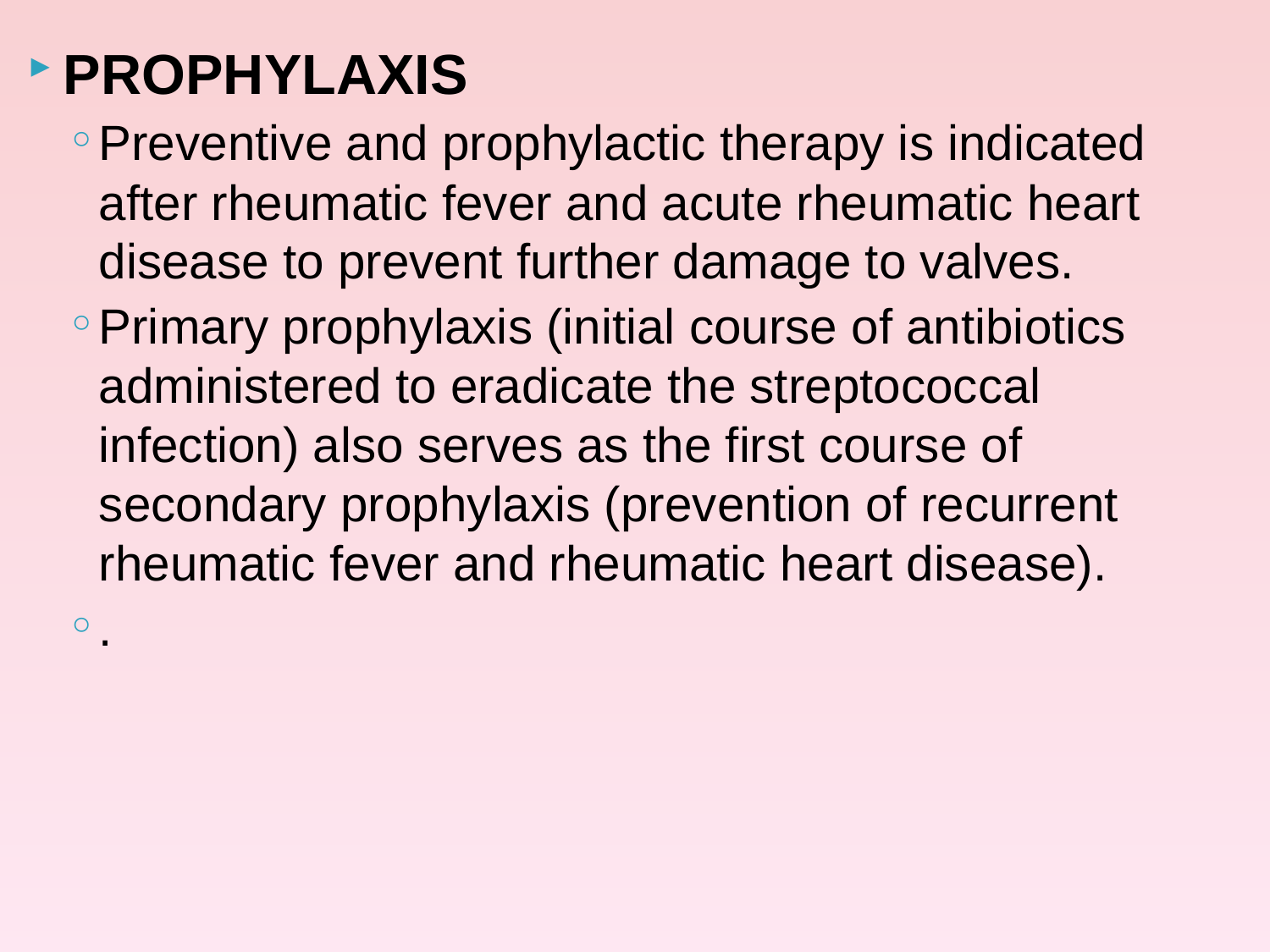

PROPHYLAXIS
Preventive and prophylactic therapy is indicated after rheumatic fever and acute rheumatic heart disease to prevent further damage to valves.
Primary prophylaxis (initial course of antibiotics administered to eradicate the streptococcal infection) also serves as the first course of secondary prophylaxis (prevention of recurrent rheumatic fever and rheumatic heart disease).
.